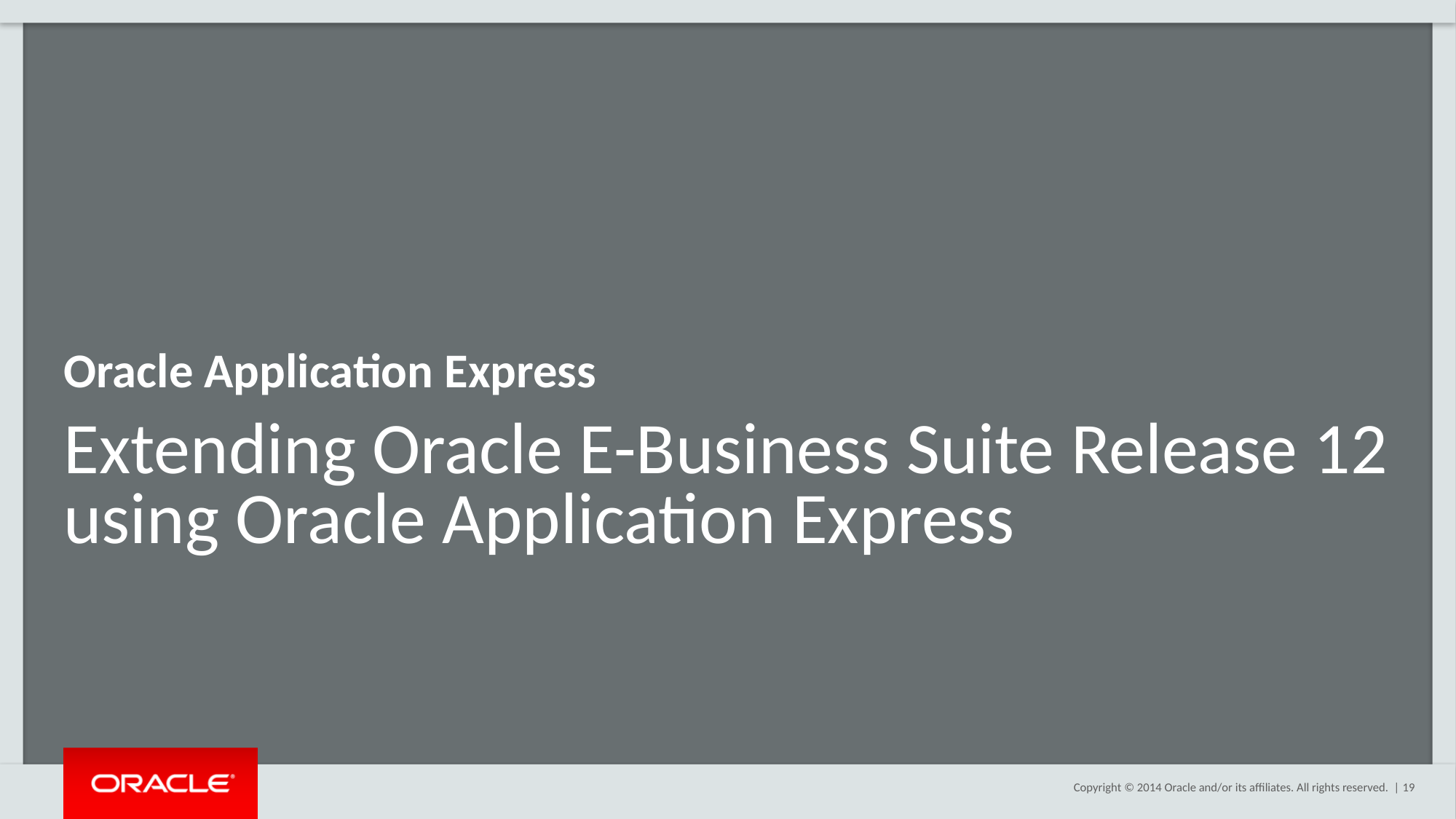

Oracle Application Express
# Extending Oracle E-Business Suite Release 12 using Oracle Application Express